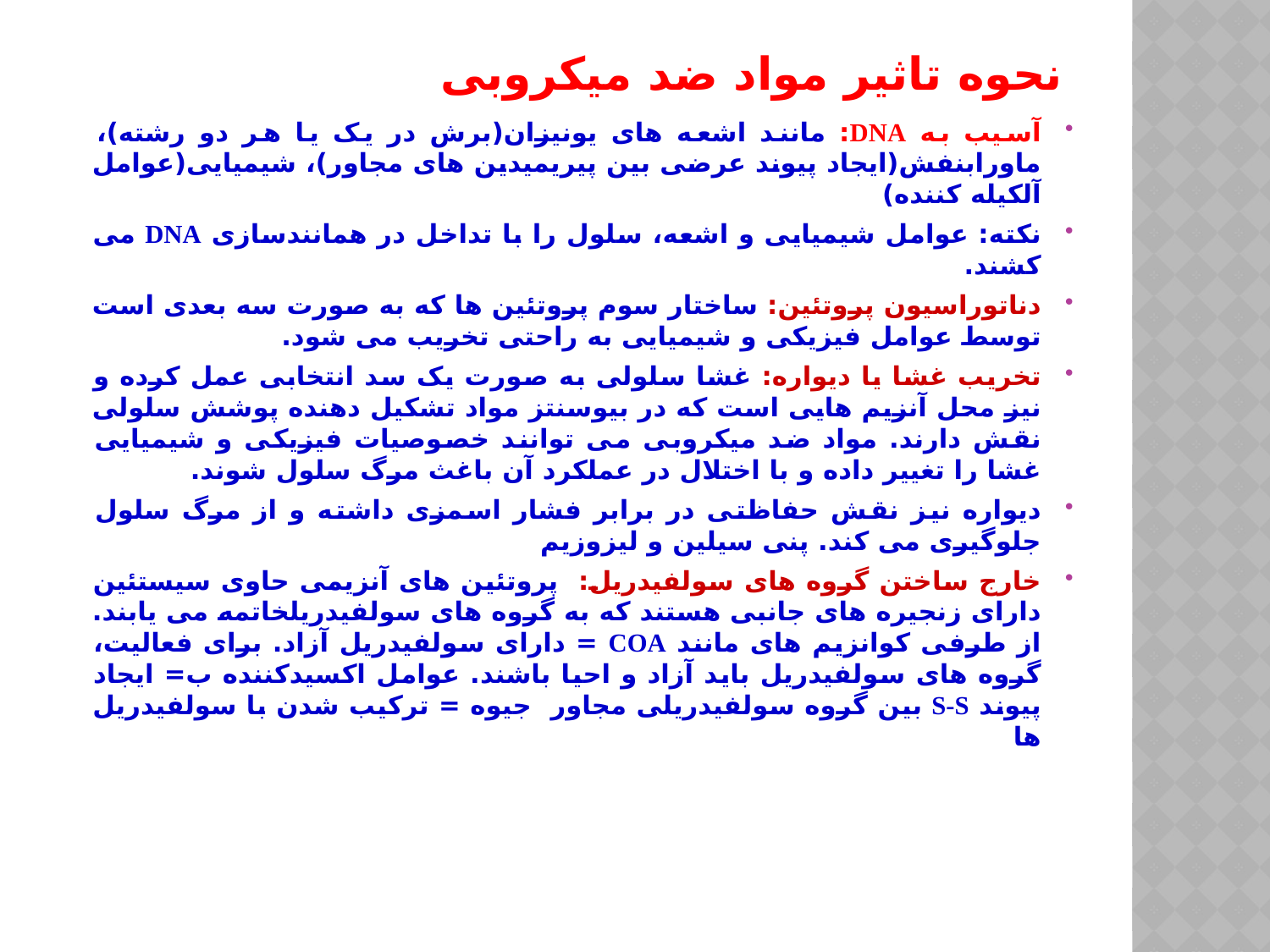

# نحوه تاثیر مواد ضد میکروبی
آسیب به DNA: مانند اشعه های یونیزان(برش در یک یا هر دو رشته)، ماورابنفش(ایجاد پیوند عرضی بین پیریمیدین های مجاور)، شیمیایی(عوامل آلکیله کننده)
نکته: عوامل شیمیایی و اشعه، سلول را با تداخل در همانندسازی DNA می کشند.
دناتوراسیون پروتئین: ساختار سوم پروتئین ها که به صورت سه بعدی است توسط عوامل فیزیکی و شیمیایی به راحتی تخریب می شود.
تخریب غشا یا دیواره: غشا سلولی به صورت یک سد انتخابی عمل کرده و نیز محل آنزیم هایی است که در بیوسنتز مواد تشکیل دهنده پوشش سلولی نقش دارند. مواد ضد میکروبی می توانند خصوصیات فیزیکی و شیمیایی غشا را تغییر داده و با اختلال در عملکرد آن باغث مرگ سلول شوند.
دیواره نیز نقش حفاظتی در برابر فشار اسمزی داشته و از مرگ سلول جلوگیری می کند. پنی سیلین و لیزوزیم
خارج ساختن گروه های سولفیدریل:  پروتئین های آنزیمی حاوی سیستئین دارای زنجیره های جانبی هستند که به گروه های سولفیدریلخاتمه می یابند. از طرفی کوانزیم های مانند COA = دارای سولفیدریل آزاد. برای فعالیت، گروه های سولفیدریل باید آزاد و احیا باشند. عوامل اکسیدکننده ب= ایجاد پیوند S-S بین گروه سولفیدریلی مجاور  جیوه = ترکیب شدن با سولفیدریل ها